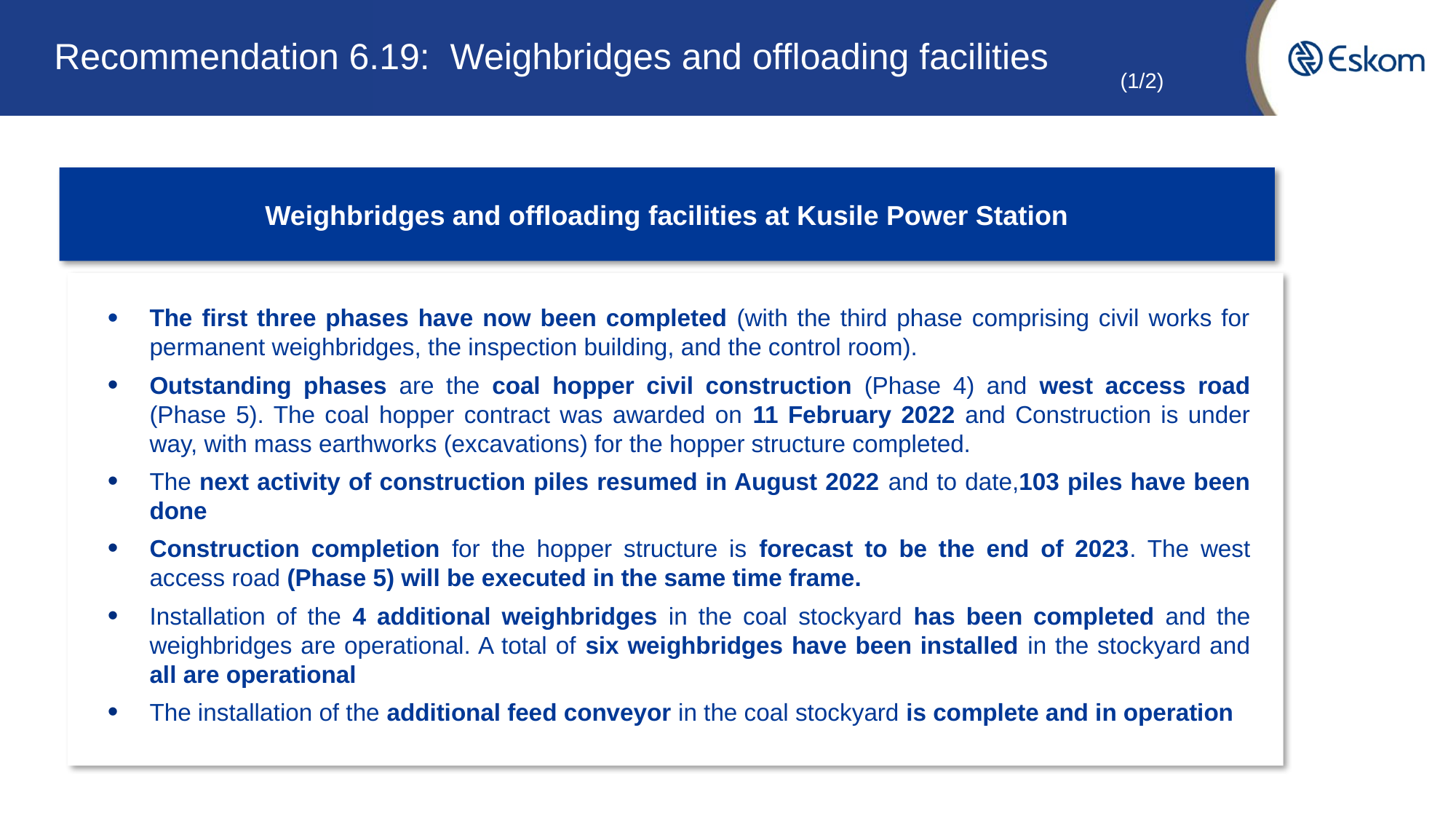

# Recommendation 6.19:  Weighbridges and offloading facilities
(1/2)
Weighbridges and offloading facilities at Kusile Power Station

The first three phases have now been completed (with the third phase comprising civil works for permanent weighbridges, the inspection building, and the control room).
Outstanding phases are the coal hopper civil construction (Phase 4) and west access road (Phase 5). The coal hopper contract was awarded on 11 February 2022 and Construction is under way, with mass earthworks (excavations) for the hopper structure completed.
The next activity of construction piles resumed in August 2022 and to date,103 piles have been done
Construction completion for the hopper structure is forecast to be the end of 2023. The west access road (Phase 5) will be executed in the same time frame.
Installation of the 4 additional weighbridges in the coal stockyard has been completed and the weighbridges are operational. A total of six weighbridges have been installed in the stockyard and all are operational
The installation of the additional feed conveyor in the coal stockyard is complete and in operation